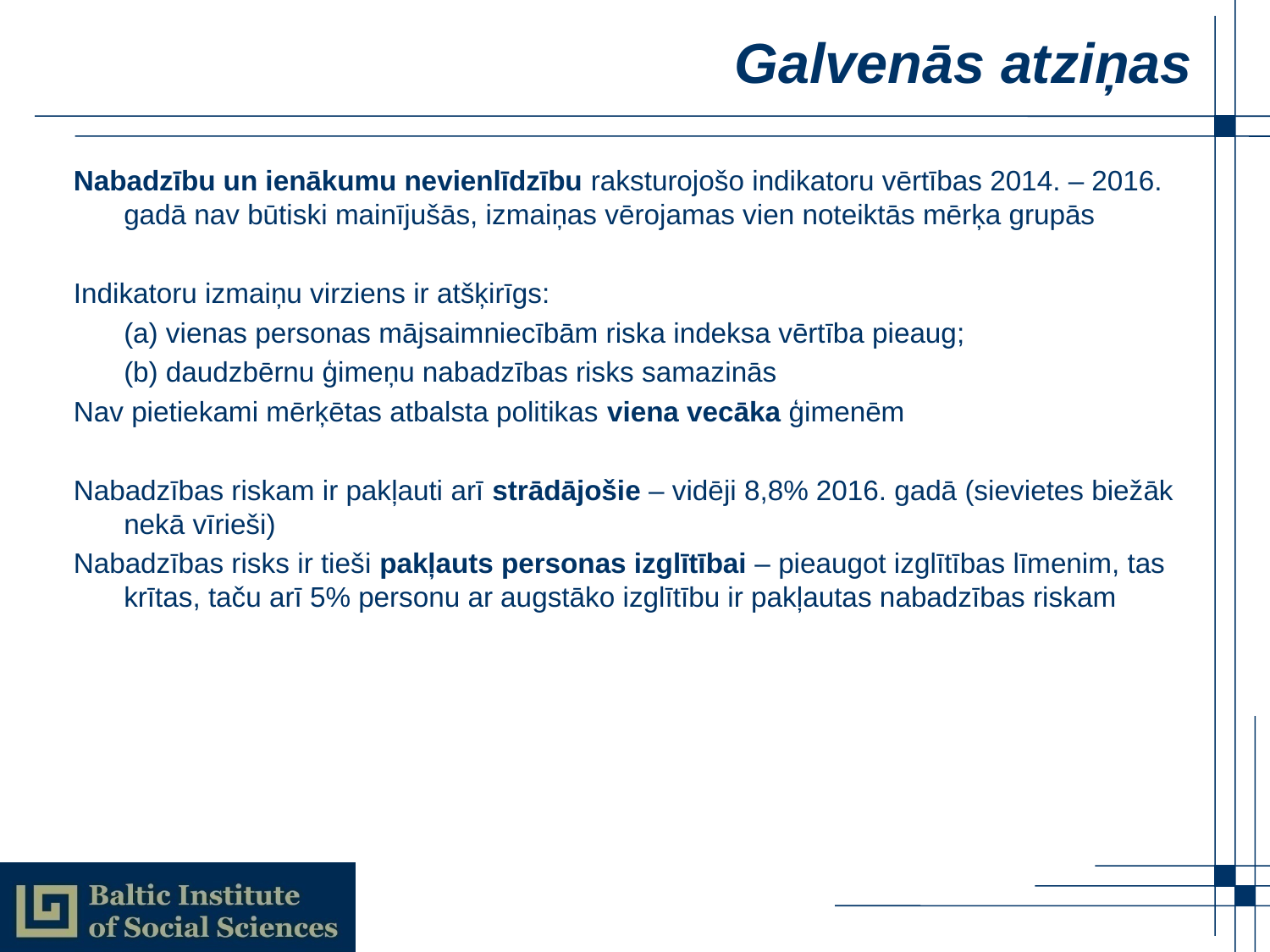

# Galvenās atziņas
Nabadzību un ienākumu nevienlīdzību raksturojošo indikatoru vērtības 2014. – 2016. gadā nav būtiski mainījušās, izmaiņas vērojamas vien noteiktās mērķa grupās

Indikatoru izmaiņu virziens ir atšķirīgs:
	(a) vienas personas mājsaimniecībām riska indeksa vērtība pieaug;
	(b) daudzbērnu ģimeņu nabadzības risks samazinās
Nav pietiekami mērķētas atbalsta politikas viena vecāka ģimenēm

Nabadzības riskam ir pakļauti arī strādājošie – vidēji 8,8% 2016. gadā (sievietes biežāk nekā vīrieši)
Nabadzības risks ir tieši pakļauts personas izglītībai – pieaugot izglītības līmenim, tas krītas, taču arī 5% personu ar augstāko izglītību ir pakļautas nabadzības riskam